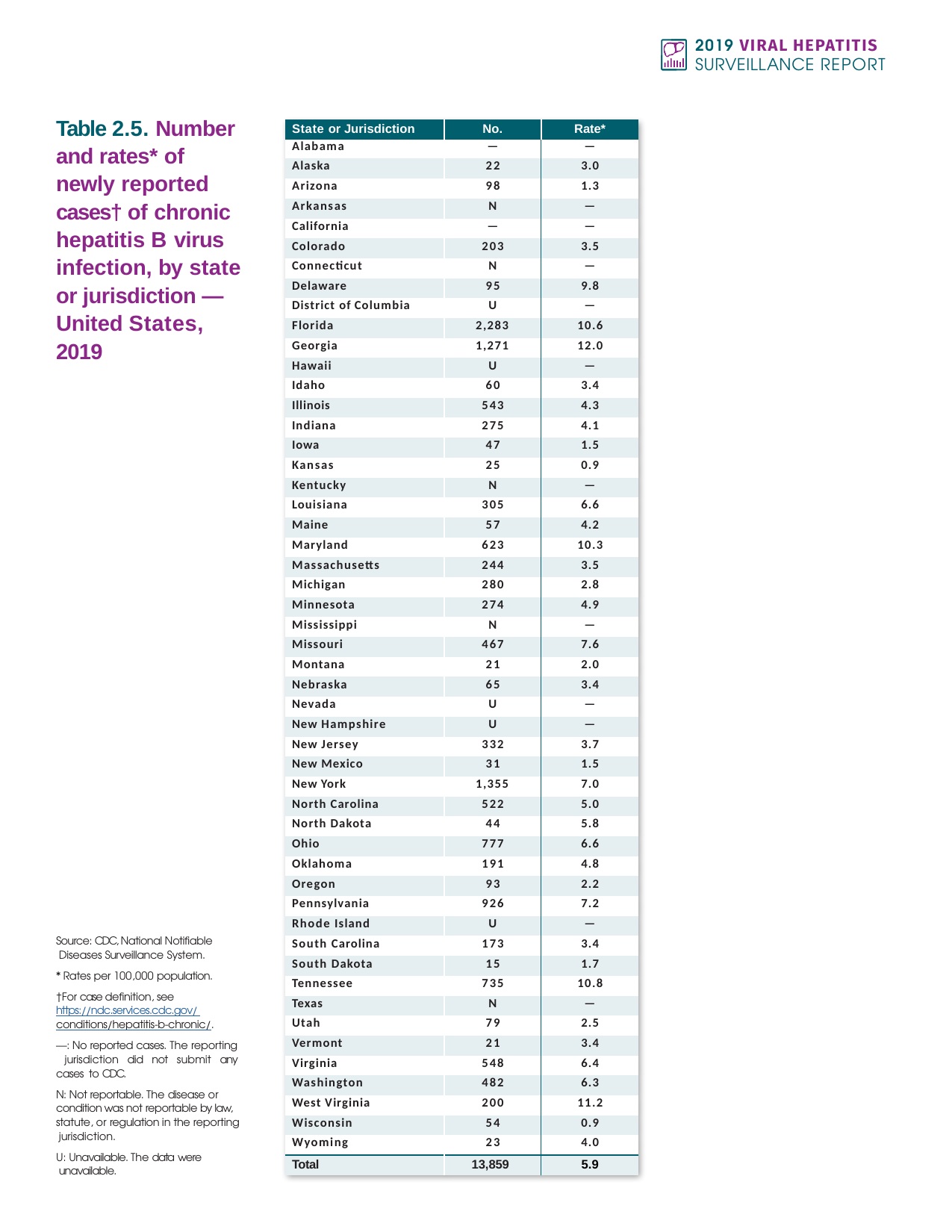

2019 VIRAL HEPATITIS
SURVEILLANCE REPORT

Table 2.5. Number  and rates* of
newly reported
cases† of chronic  hepatitis B virus
infection, by state  or jurisdiction —  United States,
2019
| State or Jurisdiction | No. | Rate\* |
| --- | --- | --- |
| Alabama | — | — |
| Alaska | 22 | 3.0 |
| Arizona | 98 | 1.3 |
| Arkansas | N | — |
| California | — | — |
| Colorado | 203 | 3.5 |
| Connecticut | N | — |
| Delaware | 95 | 9.8 |
| District of Columbia | U | — |
| Florida | 2,283 | 10.6 |
| Georgia | 1,271 | 12.0 |
| Hawaii | U | — |
| Idaho | 60 | 3.4 |
| Illinois | 543 | 4.3 |
| Indiana | 275 | 4.1 |
| Iowa | 47 | 1.5 |
| Kansas | 25 | 0.9 |
| Kentucky | N | — |
| Louisiana | 305 | 6.6 |
| Maine | 57 | 4.2 |
| Maryland | 623 | 10.3 |
| Massachusetts | 244 | 3.5 |
| Michigan | 280 | 2.8 |
| Minnesota | 274 | 4.9 |
| Mississippi | N | — |
| Missouri | 467 | 7.6 |
| Montana | 21 | 2.0 |
| Nebraska | 65 | 3.4 |
| Nevada | U | — |
| New Hampshire | U | — |
| New Jersey | 332 | 3.7 |
| New Mexico | 31 | 1.5 |
| New York | 1,355 | 7.0 |
| North Carolina | 522 | 5.0 |
| North Dakota | 44 | 5.8 |
| Ohio | 777 | 6.6 |
| Oklahoma | 191 | 4.8 |
| Oregon | 93 | 2.2 |
| Pennsylvania | 926 | 7.2 |
| Rhode Island | U | — |
| South Carolina | 173 | 3.4 |
| South Dakota | 15 | 1.7 |
| Tennessee | 735 | 10.8 |
| Texas | N | — |
| Utah | 79 | 2.5 |
| Vermont | 21 | 3.4 |
| Virginia | 548 | 6.4 |
| Washington | 482 | 6.3 |
| West Virginia | 200 | 11.2 |
| Wisconsin | 54 | 0.9 |
| Wyoming | 23 | 4.0 |
| Total | 13,859 | 5.9 |
Source: CDC, National Notifiable  Diseases Surveillance System.
* Rates per 100,000 population.
†For case definition, see  https://ndc.services.cdc.gov/  conditions/hepatitis-b-chronic/.
—: No reported cases. The reporting  jurisdiction did not submit any cases  to CDC.
N: Not reportable. The disease or  condition was not reportable by law,  statute, or regulation in the reporting  jurisdiction.
U: Unavailable. The data were  unavailable.